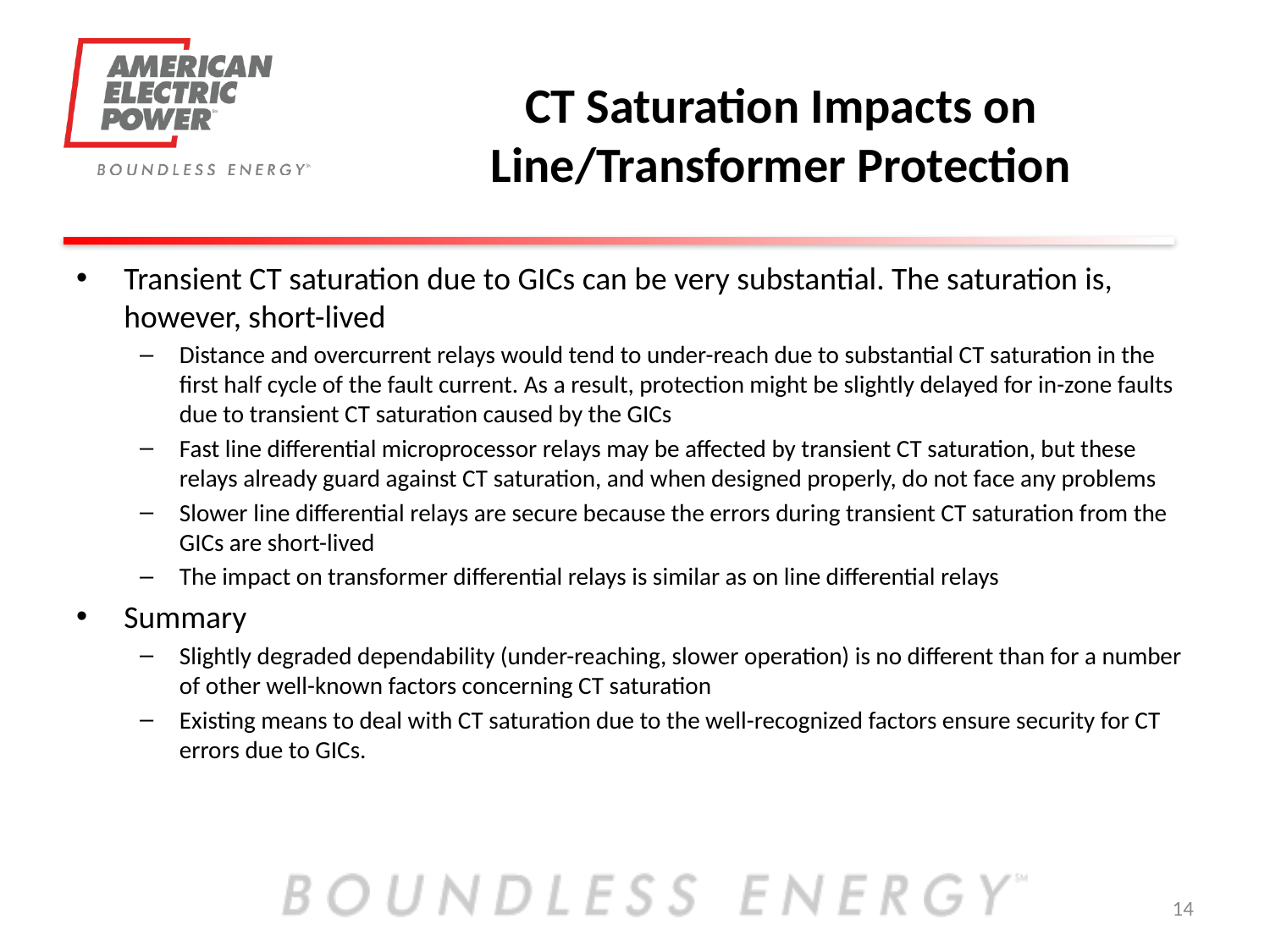

# CT Saturation Impacts on Line/Transformer Protection

Transient CT saturation due to GICs can be very substantial. The saturation is, however, short-lived
Distance and overcurrent relays would tend to under-reach due to substantial CT saturation in the first half cycle of the fault current. As a result, protection might be slightly delayed for in-zone faults due to transient CT saturation caused by the GICs
Fast line differential microprocessor relays may be affected by transient CT saturation, but these relays already guard against CT saturation, and when designed properly, do not face any problems
Slower line differential relays are secure because the errors during transient CT saturation from the GICs are short-lived
The impact on transformer differential relays is similar as on line differential relays
Summary
Slightly degraded dependability (under-reaching, slower operation) is no different than for a number of other well-known factors concerning CT saturation
Existing means to deal with CT saturation due to the well-recognized factors ensure security for CT errors due to GICs.
14